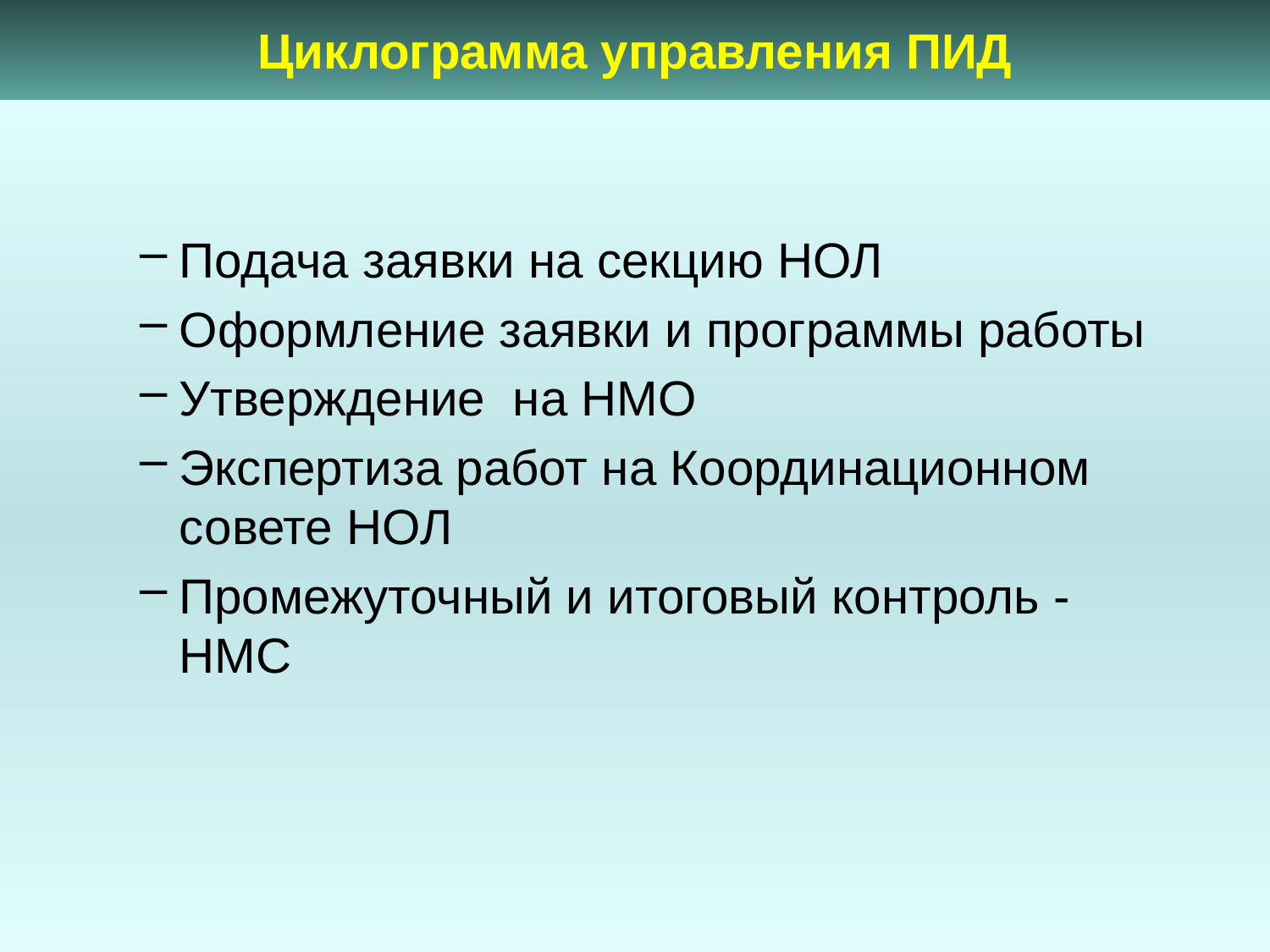

# Циклограмма управления ПИД

Подача заявки на секцию НОЛ
Оформление заявки и программы работы
Утверждение  на НМО
Экспертиза работ на Координационном совете НОЛ
Промежуточный и итоговый контроль - НМС